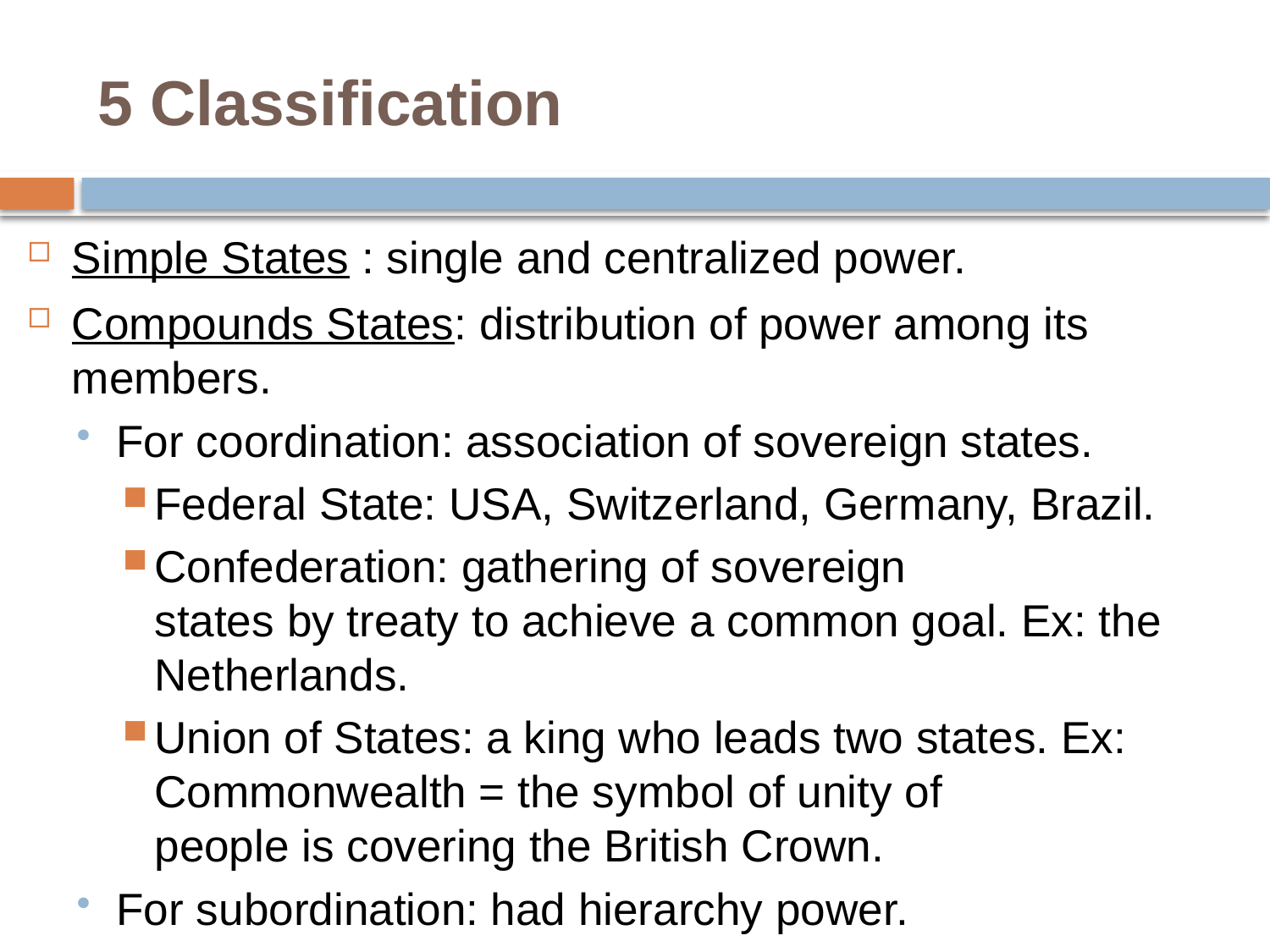

# 5 Classification
Simple States : single and centralized power.
Compounds States: distribution of power among its members.
For coordination: association of sovereign states.
Federal State: USA, Switzerland, Germany, Brazil.
Confederation: gathering of sovereign states by treaty to achieve a common goal. Ex: the Netherlands.
Union of States: a king who leads two states. Ex: Commonwealth = the symbol of unity of people is covering the British Crown.
For subordination: had hierarchy power.